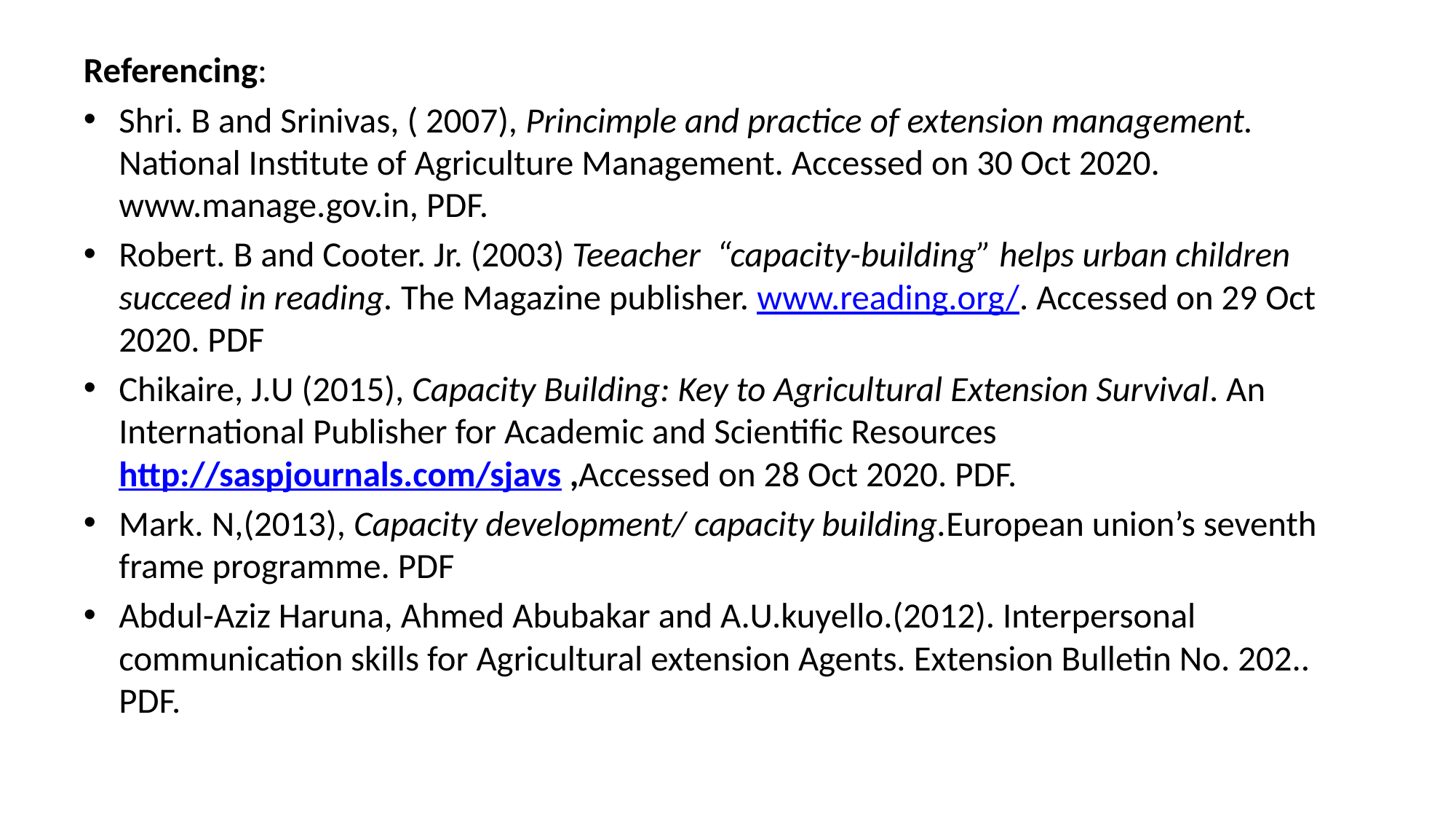

Referencing:
Shri. B and Srinivas, ( 2007), Princimple and practice of extension management. National Institute of Agriculture Management. Accessed on 30 Oct 2020. www.manage.gov.in, PDF.
Robert. B and Cooter. Jr. (2003) Teeacher  “capacity-building” helps urban children succeed in reading. The Magazine publisher. www.reading.org/. Accessed on 29 Oct 2020. PDF
Chikaire, J.U (2015), Capacity Building: Key to Agricultural Extension Survival. An International Publisher for Academic and Scientific Resources http://saspjournals.com/sjavs ,Accessed on 28 Oct 2020. PDF.
Mark. N,(2013), Capacity development/ capacity building.European union’s seventh frame programme. PDF
Abdul-Aziz Haruna, Ahmed Abubakar and A.U.kuyello.(2012). Interpersonal communication skills for Agricultural extension Agents. Extension Bulletin No. 202..  PDF.